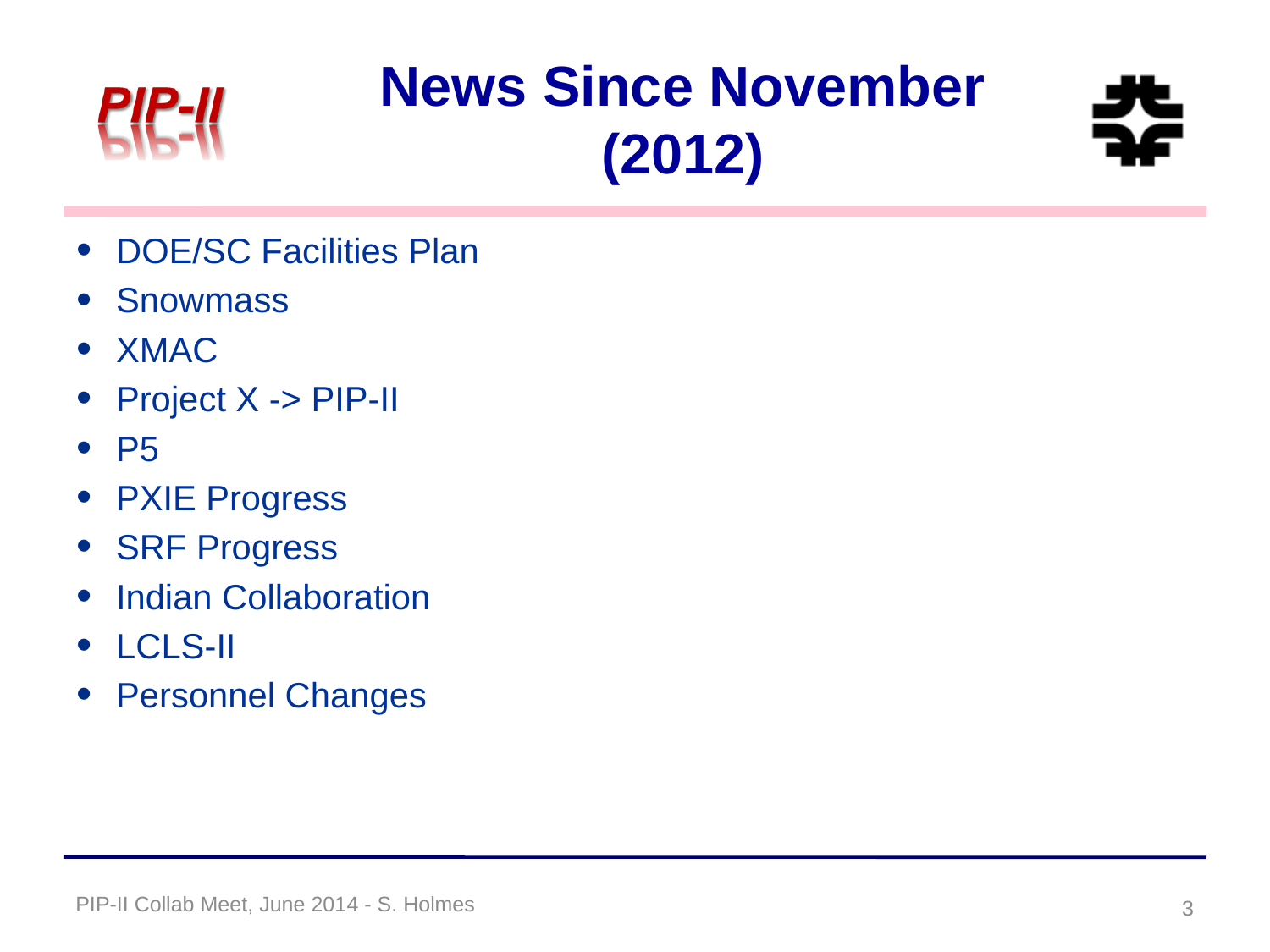

# News Since November (2012)
DOE/SC Facilities Plan
Snowmass
XMAC
Project X -> PIP-II
P5
PXIE Progress
SRF Progress
Indian Collaboration
LCLS-II
Personnel Changes

PIP-II Collab Meet, June 2014 - S. Holmes
3